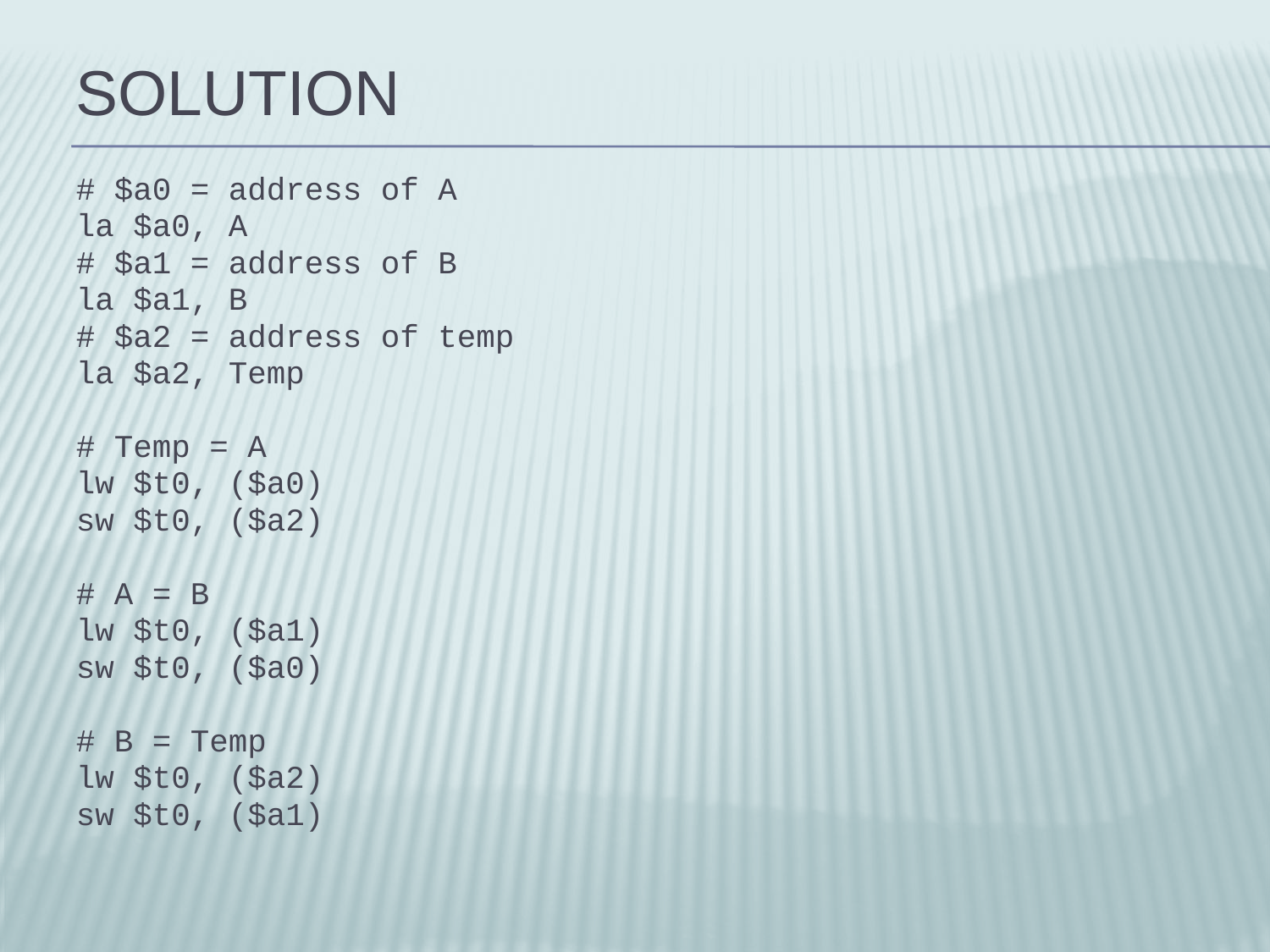

# Solution
# $a0 = address of A
la $a0, A
# $a1 = address of B
la $a1, B
# $a2 = address of temp
la $a2, Temp

# Temp = A
lw $t0, ($a0)
sw $t0, ($a2)

# A = B
lw $t0, ($a1)
sw $t0, ($a0)

# B = Temp
lw $t0, ($a2)
sw $t0, ($a1)